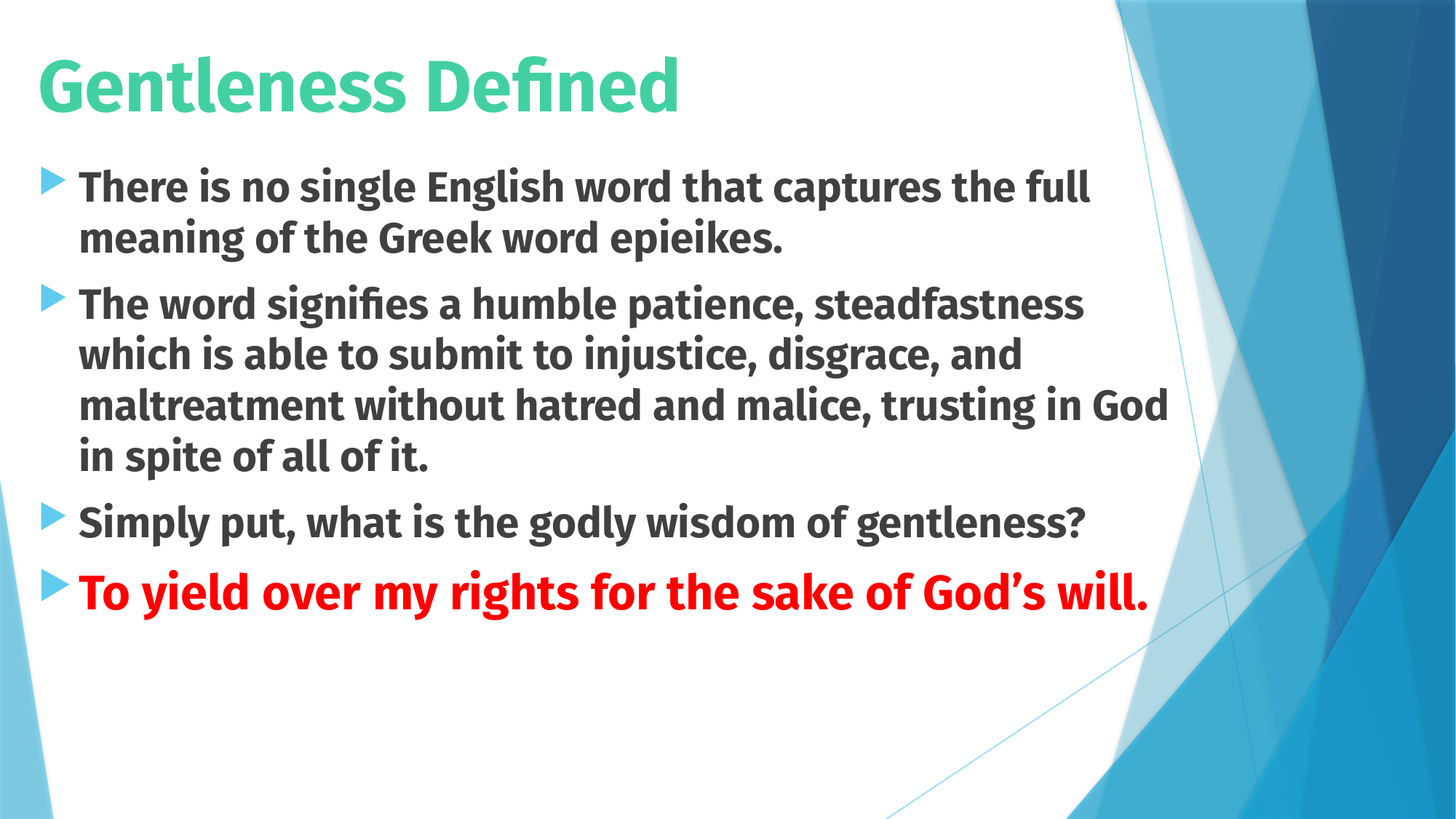

# Gentleness Defined
There is no single English word that captures the full meaning of the Greek word epieikes.
The word signifies a humble patience, steadfastness which is able to submit to injustice, disgrace, and maltreatment without hatred and malice, trusting in God in spite of all of it.
Simply put, what is the godly wisdom of gentleness?
To yield over my rights for the sake of God’s will.